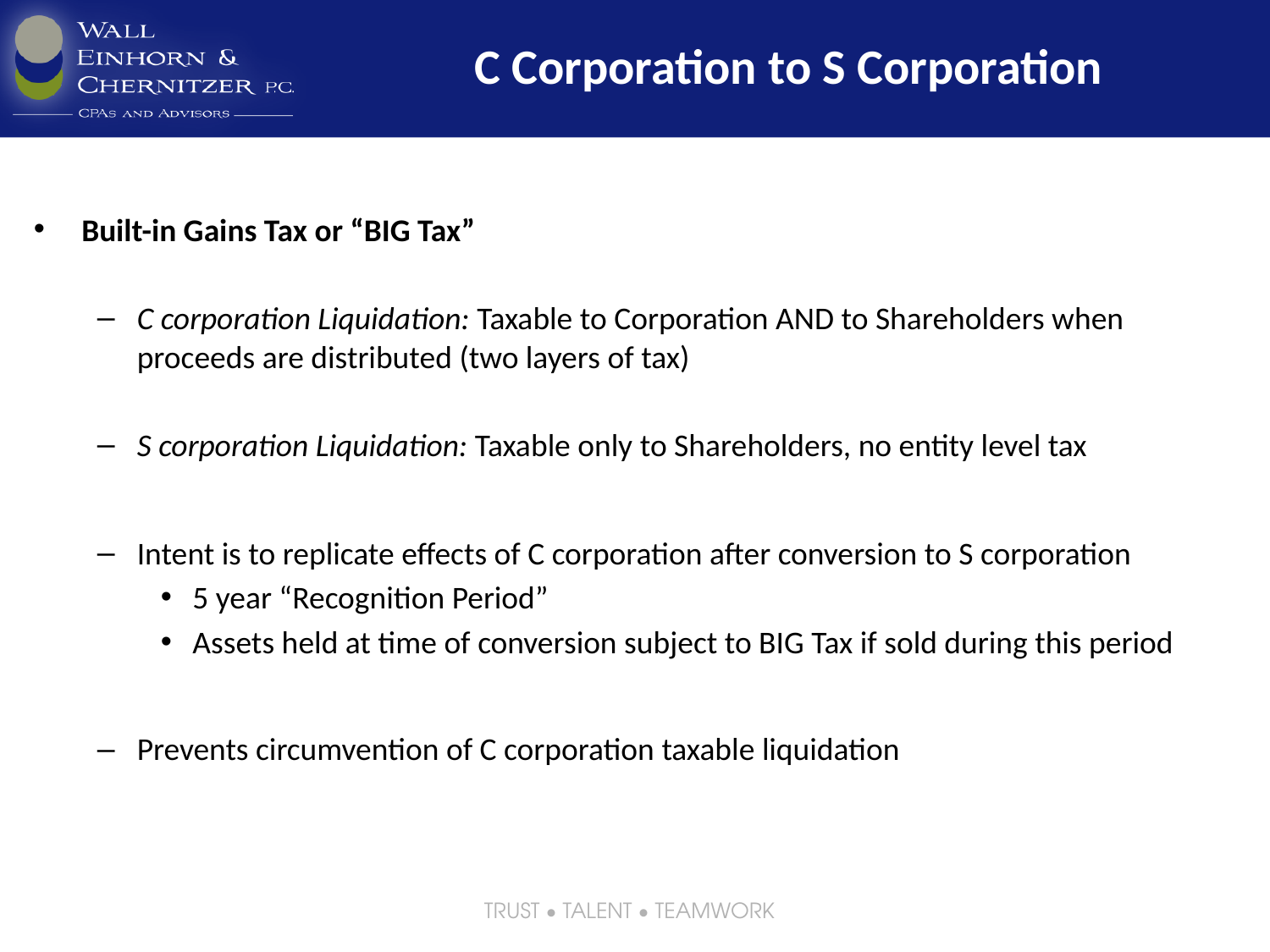

# C Corporation to S Corporation

Built-in Gains Tax or “BIG Tax”

C corporation Liquidation: Taxable to Corporation AND to Shareholders when proceeds are distributed (two layers of tax)

S corporation Liquidation: Taxable only to Shareholders, no entity level tax

Intent is to replicate effects of C corporation after conversion to S corporation
5 year “Recognition Period”
Assets held at time of conversion subject to BIG Tax if sold during this period

Prevents circumvention of C corporation taxable liquidation

TRUST ∙ TALENT ∙ TEAMWORK